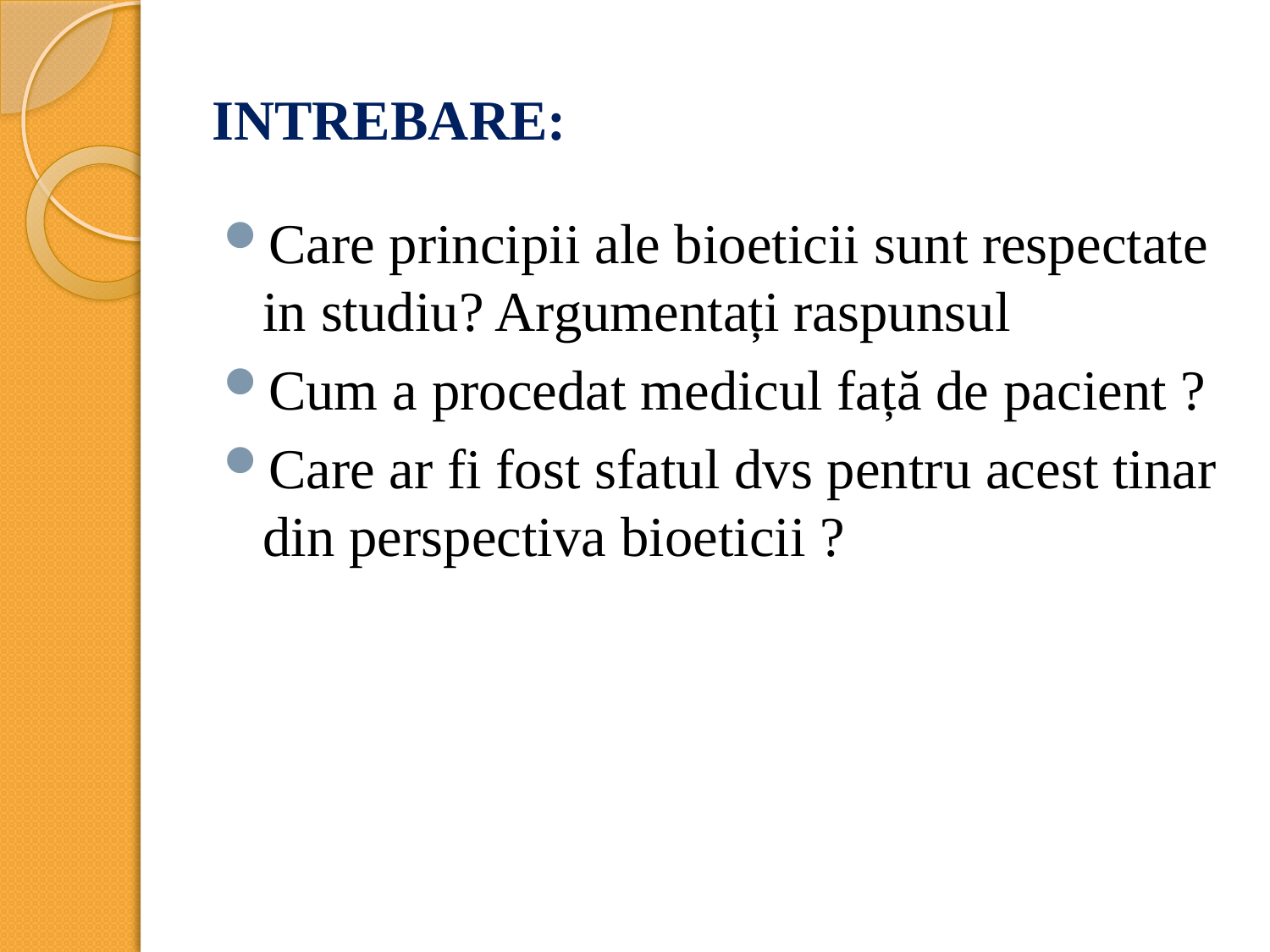

# INTREBARE:
Care principii ale bioeticii sunt respectate in studiu? Argumentați raspunsul
Cum a procedat medicul față de pacient ?
Care ar fi fost sfatul dvs pentru acest tinar din perspectiva bioeticii ?